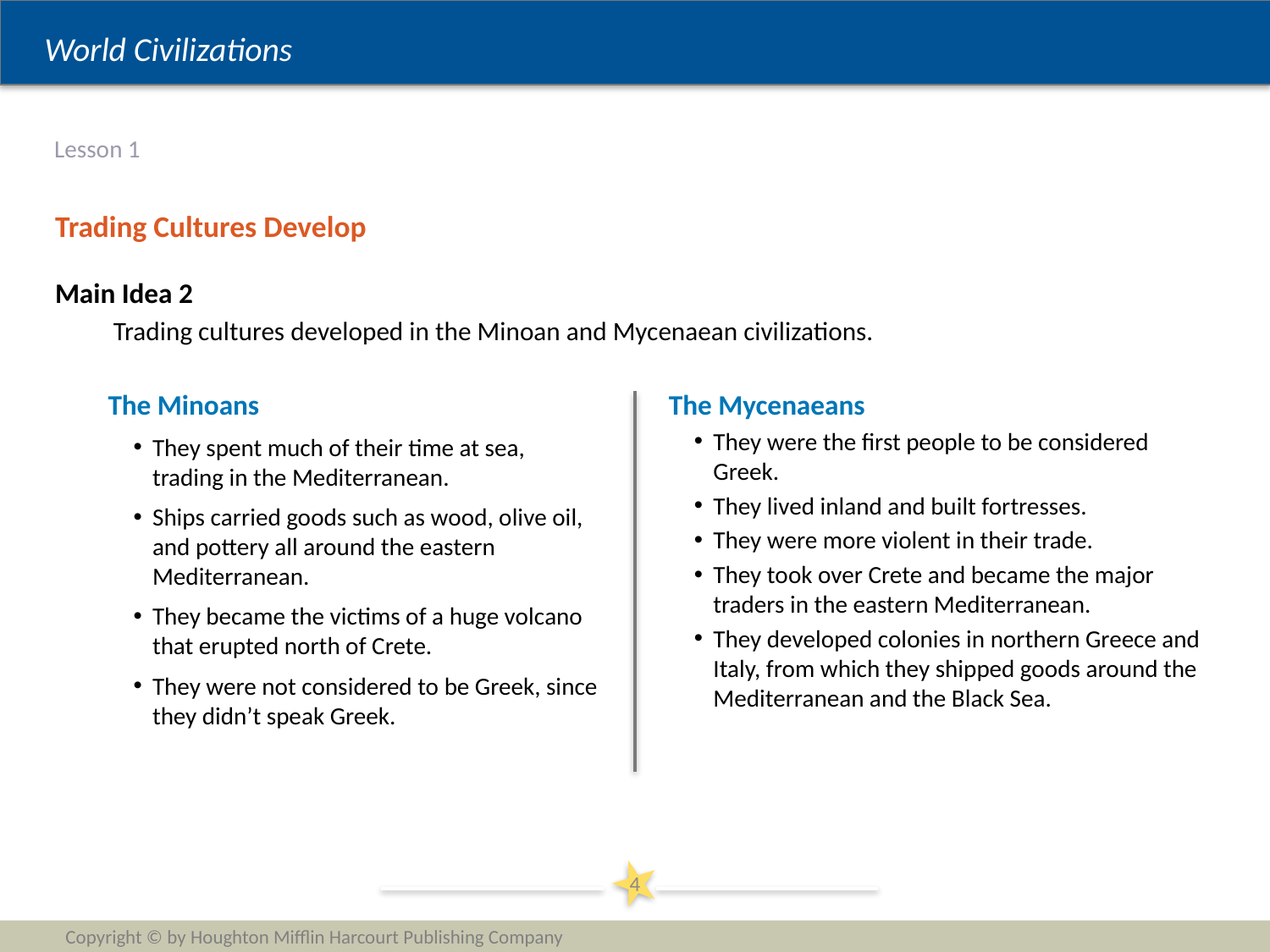

# Lesson 1
Trading Cultures Develop
Main Idea 2
Trading cultures developed in the Minoan and Mycenaean civilizations.
The Minoans
They spent much of their time at sea, trading in the Mediterranean.
Ships carried goods such as wood, olive oil, and pottery all around the eastern Mediterranean.
They became the victims of a huge volcano that erupted north of Crete.
They were not considered to be Greek, since they didn’t speak Greek.

The Mycenaeans
They were the first people to be considered Greek.
They lived inland and built fortresses.
They were more violent in their trade.
They took over Crete and became the major traders in the eastern Mediterranean.
They developed colonies in northern Greece and Italy, from which they shipped goods around the Mediterranean and the Black Sea.

4
Copyright © by Houghton Mifflin Harcourt Publishing Company